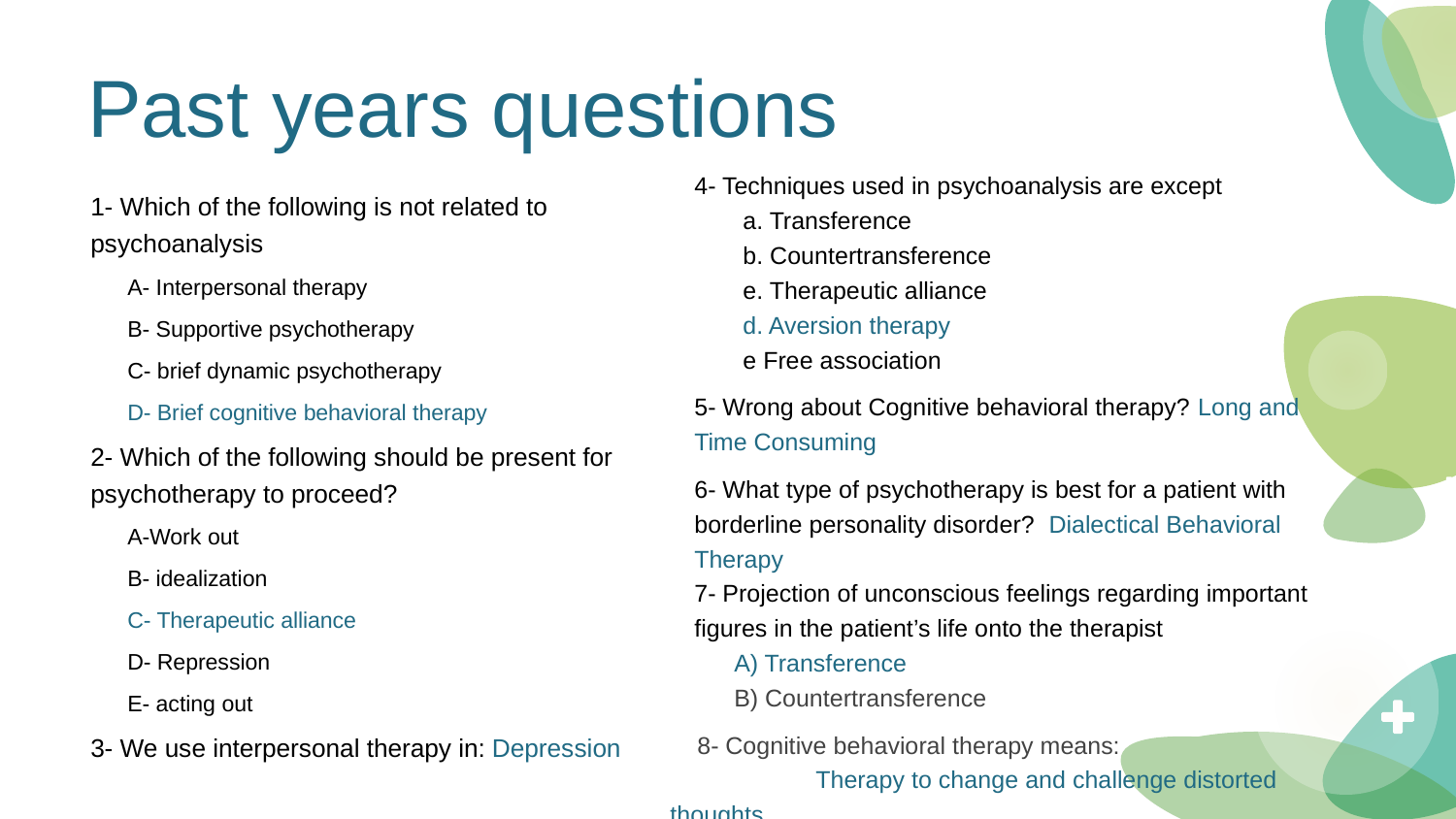

# Past years questions
4- Techniques used in psychoanalysis are except
a. Transference
b. Countertransference
e. Therapeutic alliance
d. Aversion therapy
e Free association
5- Wrong about Cognitive behavioral therapy? Long and Time Consuming
6- What type of psychotherapy is best for a patient with borderline personality disorder?  Dialectical Behavioral Therapy
7- Projection of unconscious feelings regarding important figures in the patient’s life onto the therapist
A) Transference
B) Countertransference
    8- Cognitive behavioral therapy means:
	Therapy to change and challenge distorted thoughts
1- Which of the following is not related to psychoanalysis
A- Interpersonal therapy
B- Supportive psychotherapy
C- brief dynamic psychotherapy
D- Brief cognitive behavioral therapy
2- Which of the following should be present for psychotherapy to proceed?
A-Work out
B- idealization
C- Therapeutic alliance
D- Repression
E- acting out
3- We use interpersonal therapy in: Depression